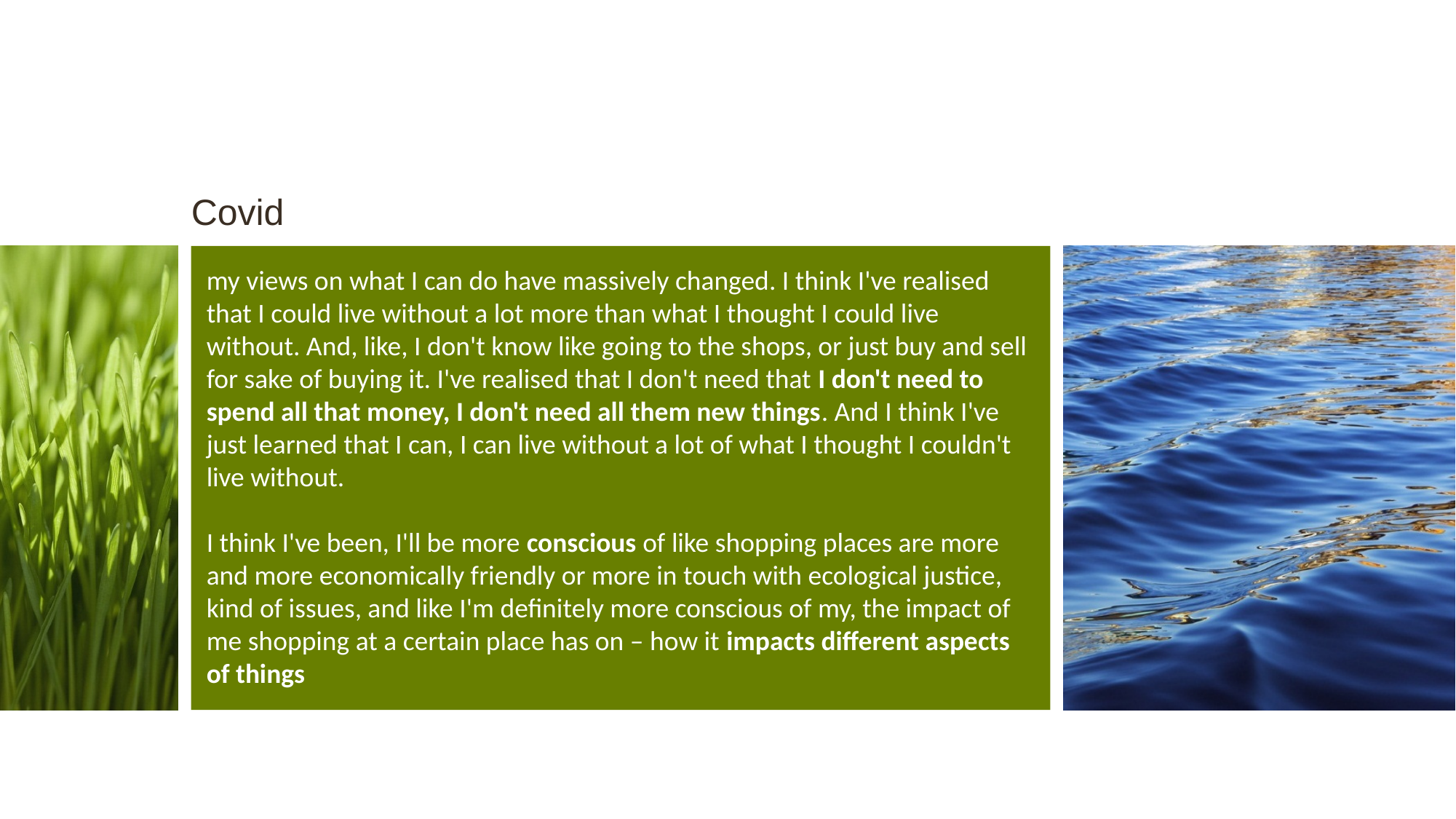

Covid
# my views on what I can do have massively changed. I think I've realised that I could live without a lot more than what I thought I could live without. And, like, I don't know like going to the shops, or just buy and sell for sake of buying it. I've realised that I don't need that I don't need to spend all that money, I don't need all them new things. And I think I've just learned that I can, I can live without a lot of what I thought I couldn't live without. I think I've been, I'll be more conscious of like shopping places are more and more economically friendly or more in touch with ecological justice, kind of issues, and like I'm definitely more conscious of my, the impact of me shopping at a certain place has on – how it impacts different aspects of things